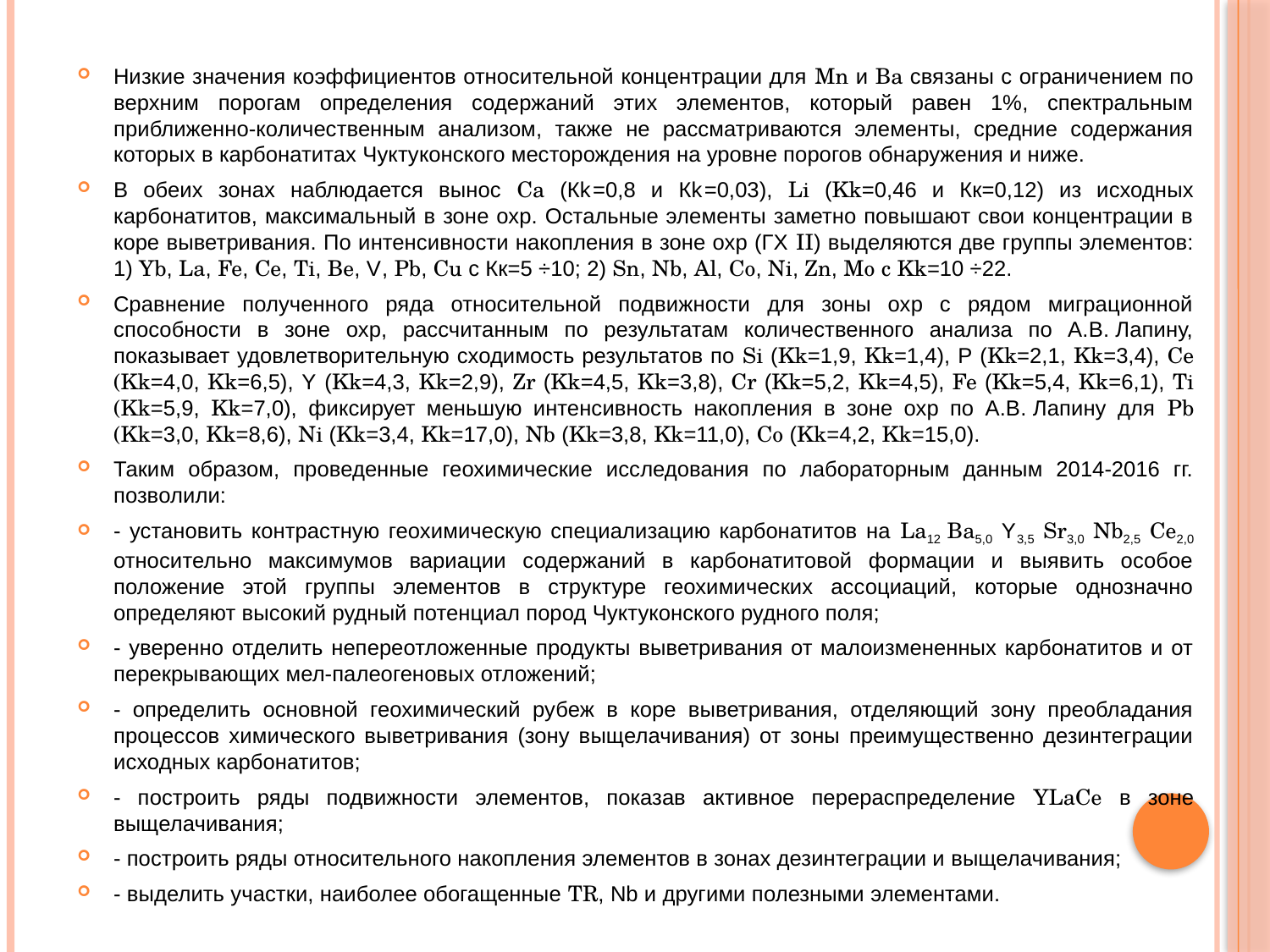

Низкие значения коэффициентов относительной концентрации для Mn и Ba связаны с ограничением по верхним порогам определения содержаний этих элементов, который равен 1%, спектральным приближенно-количественным анализом, также не рассматриваются элементы, средние содержания которых в карбонатитах Чуктуконского месторождения на уровне порогов обнаружения и ниже.
В обеих зонах наблюдается вынос Ca (Кk=0,8 и Кk=0,03), Li (Kk=0,46 и Кк=0,12) из исходных карбонатитов, максимальный в зоне охр. Остальные элементы заметно повышают свои концентрации в коре выветривания. По интенсивности накопления в зоне охр (ГХ II) выделяются две группы элементов: 1) Yb, La, Fe, Ce, Ti, Be, V, Pb, Cu с Кк=5 ÷10; 2) Sn, Nb, Al, Co, Ni, Zn, Mo c Kk=10 ÷22.
Сравнение полученного ряда относительной подвижности для зоны охр с рядом миграционной способности в зоне охр, рассчитанным по результатам количественного анализа по А.В. Лапину, показывает удовлетворительную сходимость результатов по Si (Kk=1,9, Kk=1,4), P (Kk=2,1, Kk=3,4), Ce (Kk=4,0, Kk=6,5), Y (Kk=4,3, Kk=2,9), Zr (Kk=4,5, Kk=3,8), Cr (Kk=5,2, Kk=4,5), Fe (Kk=5,4, Kk=6,1), Ti (Kk=5,9, Kk=7,0), фиксирует меньшую интенсивность накопления в зоне охр по А.В. Лапину для Pb (Kk=3,0, Kk=8,6), Ni (Kk=3,4, Kk=17,0), Nb (Kk=3,8, Kk=11,0), Co (Kk=4,2, Kk=15,0).
Таким образом, проведенные геохимические исследования по лабораторным данным 2014-2016 гг. позволили:
- установить контрастную геохимическую специализацию карбонатитов на La12 Ba5,0 Y3,5 Sr3,0 Nb2,5 Ce2,0 относительно максимумов вариации содержаний в карбонатитовой формации и выявить особое положение этой группы элементов в структуре геохимических ассоциаций, которые однозначно определяют высокий рудный потенциал пород Чуктуконского рудного поля;
- уверенно отделить непереотложенные продукты выветривания от малоизмененных карбонатитов и от перекрывающих мел-палеогеновых отложений;
- определить основной геохимический рубеж в коре выветривания, отделяющий зону преобладания процессов химического выветривания (зону выщелачивания) от зоны преимущественно дезинтеграции исходных карбонатитов;
- построить ряды подвижности элементов, показав активное перераспределение YLaCe в зоне выщелачивания;
- построить ряды относительного накопления элементов в зонах дезинтеграции и выщелачивания;
- выделить участки, наиболее обогащенные TR, Nb и другими полезными элементами.